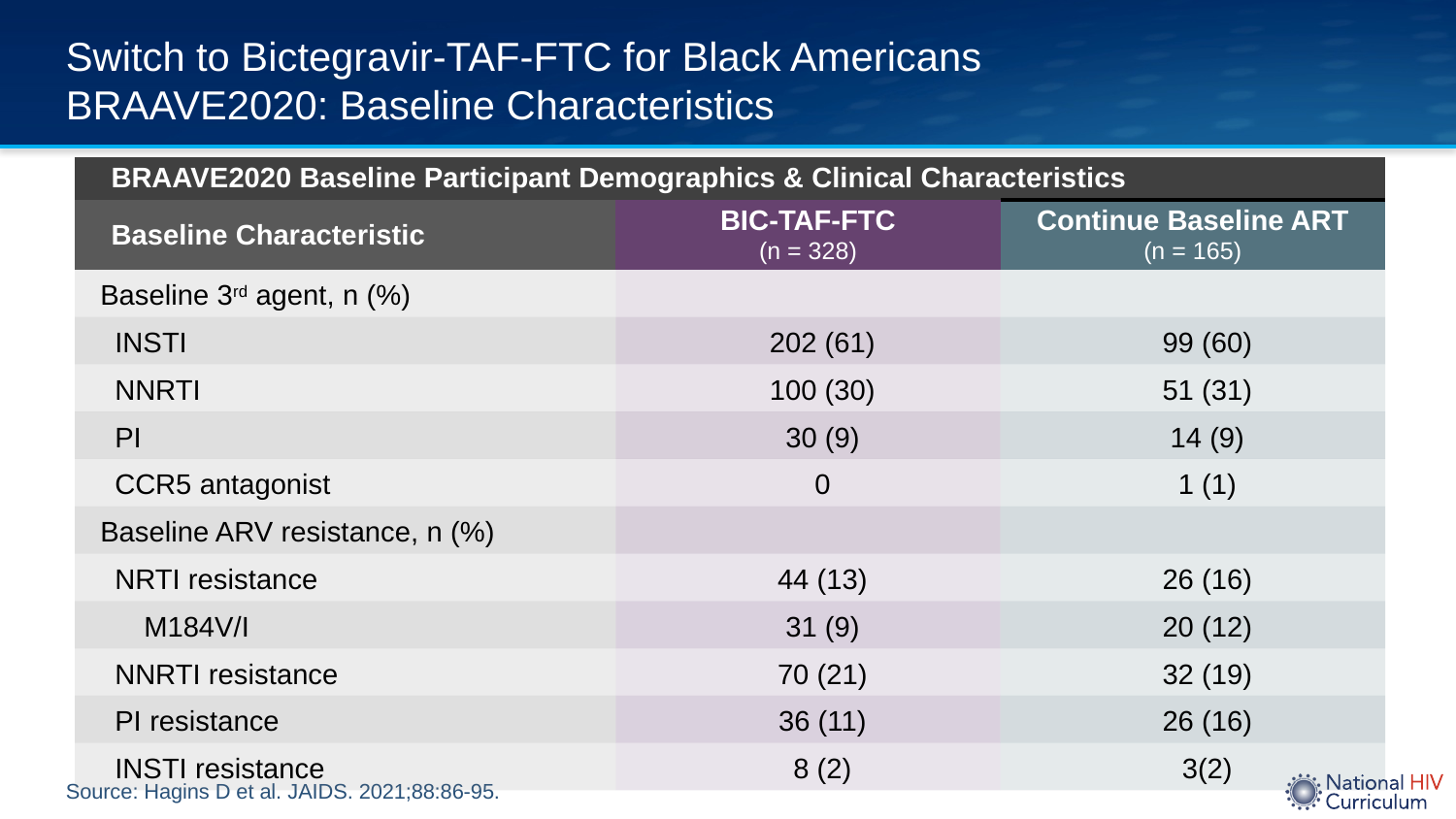

# Switch to Bictegravir-TAF-FTC for Black Americans BRAAVE2020: Baseline Characteristics
| BRAAVE2020 Baseline Participant Demographics & Clinical Characteristics |  |  |
| --- | --- | --- |
| Baseline Characteristic | BIC-TAF-FTC (n = 328) | Continue Baseline ART (n = 165) |
| Baseline 3rd agent, n (%) |  |  |
| INSTI | 202 (61) | 99 (60) |
| NNRTI | 100 (30) | 51 (31) |
| PI | 30 (9) | 14 (9) |
| CCR5 antagonist | 0 | 1 (1) |
| Baseline ARV resistance, n (%) |  |  |
| NRTI resistance | 44 (13) | 26 (16) |
| M184V/I | 31 (9) | 20 (12) |
| NNRTI resistance | 70 (21) | 32 (19) |
| PI resistance | 36 (11) | 26 (16) |
| INSTI resistance | 8 (2) | 3(2) |
Source: Hagins D et al. JAIDS. 2021;88:86-95.